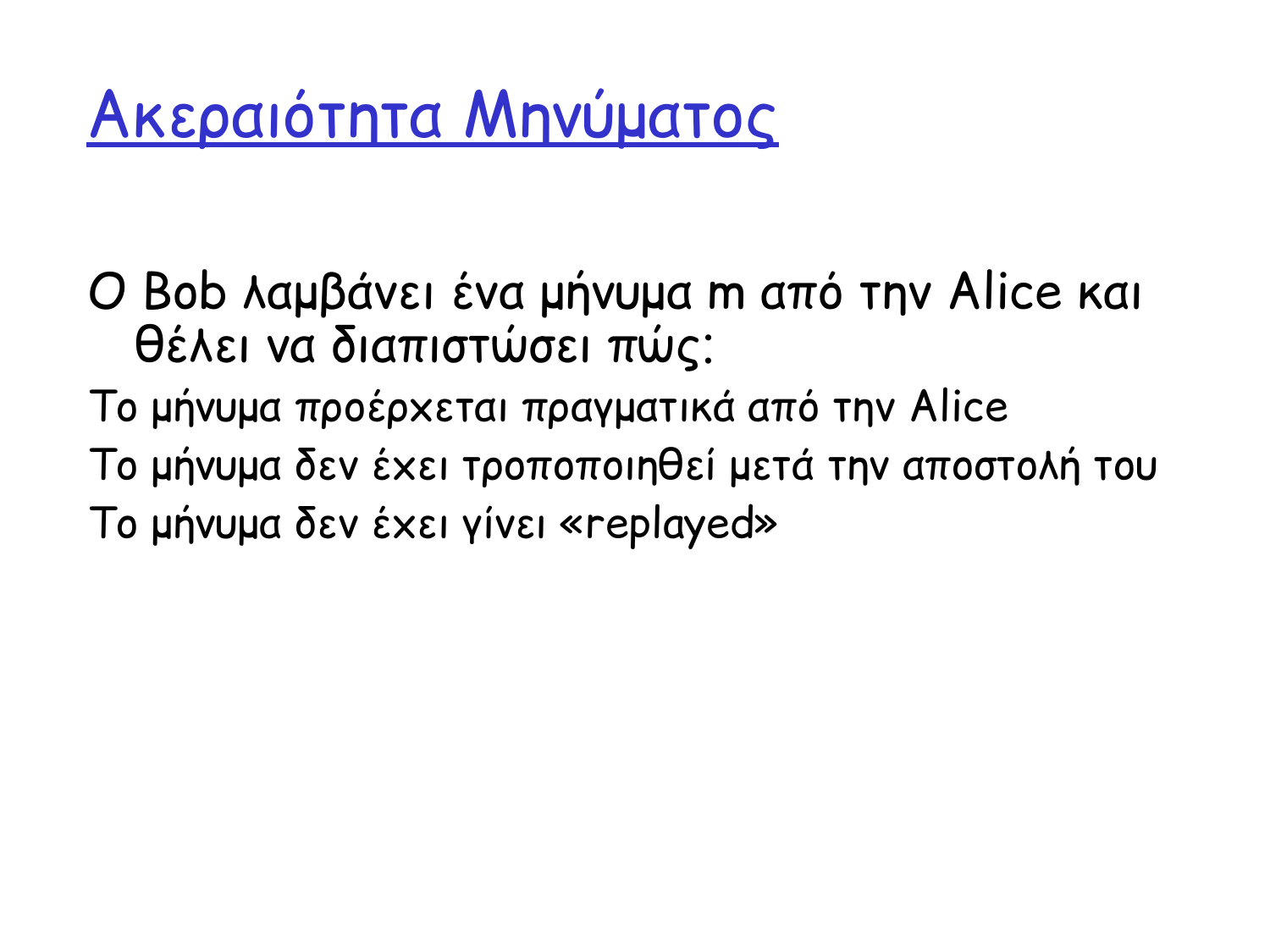

# Ακεραιότητα Μηνύματος

Ο Bob λαμβάνει ένα μήνυμα m από την Alice και θέλει να διαπιστώσει πώς:
Το μήνυμα προέρχεται πραγματικά από την Alice
Το μήνυμα δεν έχει τροποποιηθεί μετά την αποστολή του
Το μήνυμα δεν έχει γίνει «replayed»